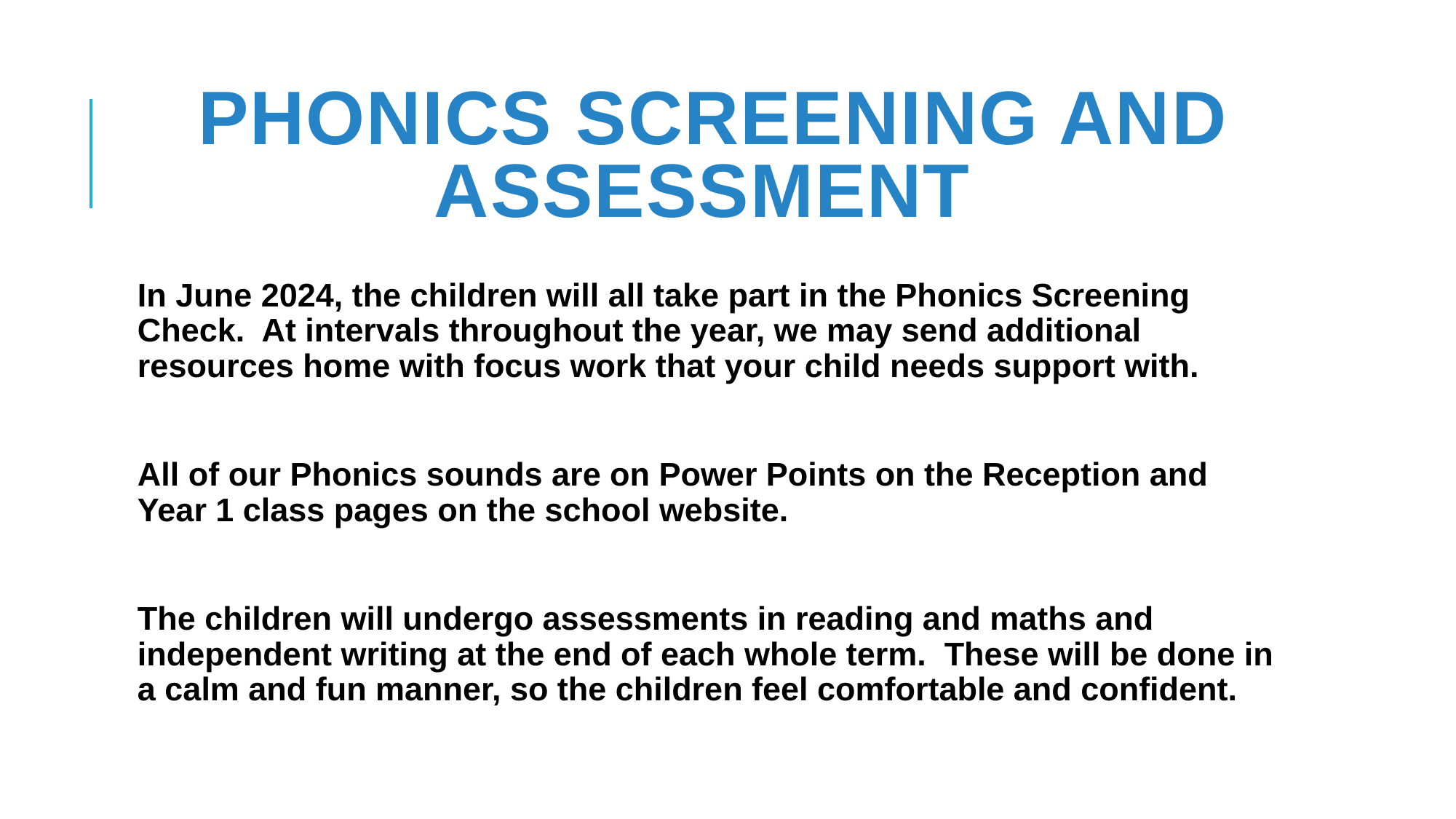

# PHONICS SCREENING and assessment
In June 2024, the children will all take part in the Phonics Screening Check.  At intervals throughout the year, we may send additional resources home with focus work that your child needs support with.

All of our Phonics sounds are on Power Points on the Reception and Year 1 class pages on the school website.

The children will undergo assessments in reading and maths and independent writing at the end of each whole term.  These will be done in a calm and fun manner, so the children feel comfortable and confident.